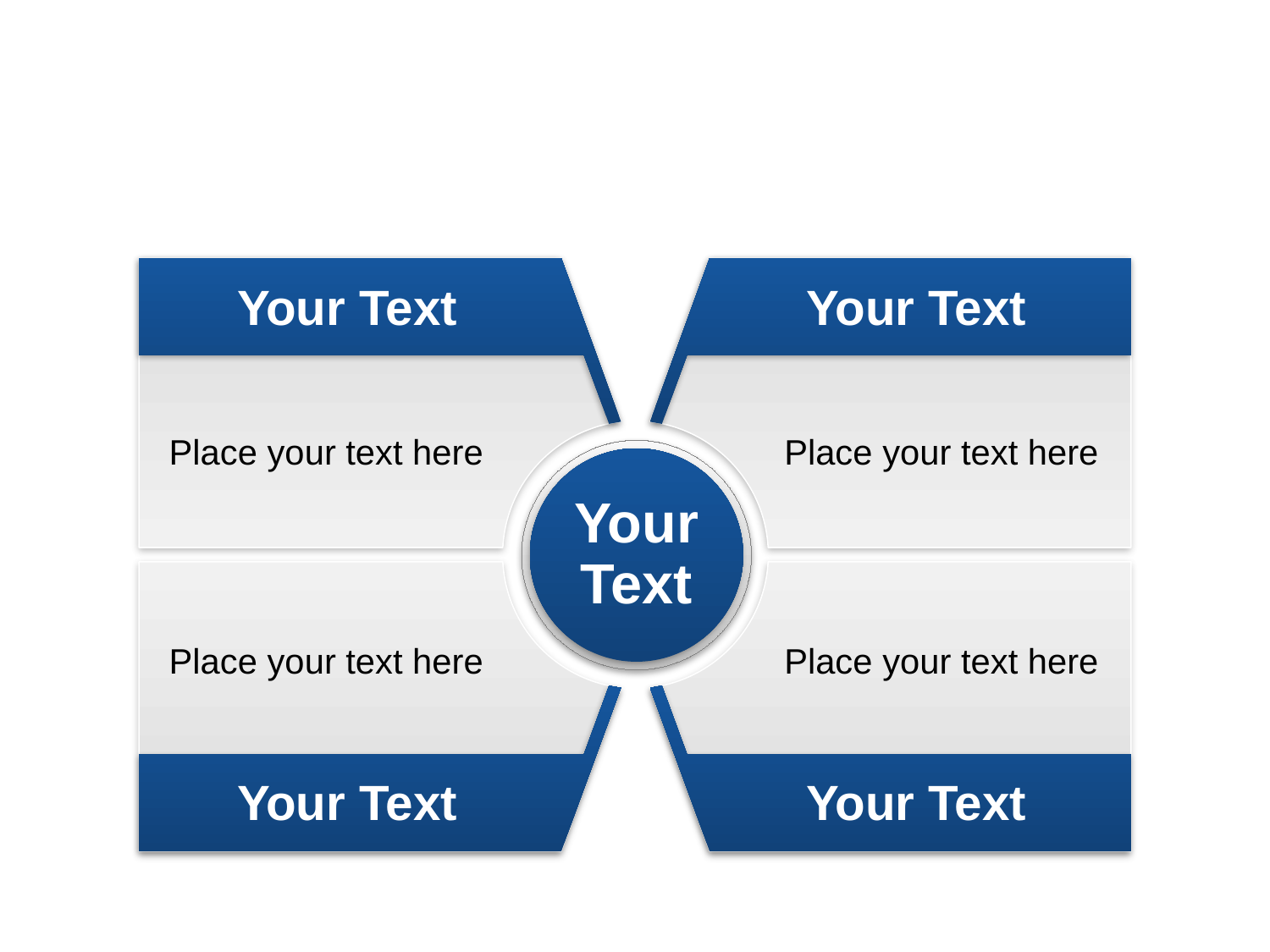

Your Text
Your Text
Place your text here
Place your text here

Your Text

Place your text here
Place your text here

Your Text
Your Text